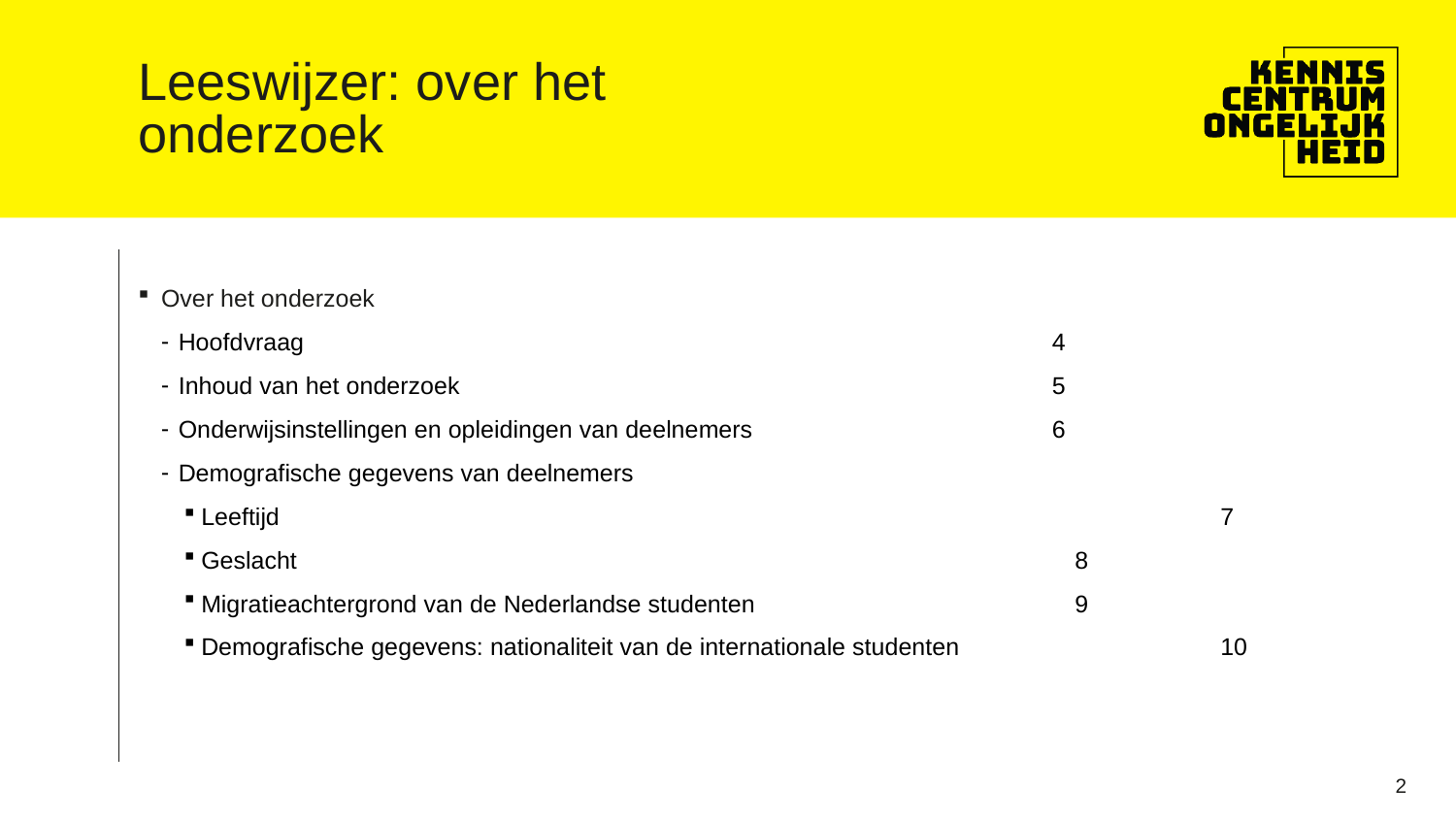

# Leeswijzer: over het onderzoek
Over het onderzoek
Hoofdvraag						4
Inhoud van het onderzoek 					5
Onderwijsinstellingen en opleidingen van deelnemers			6
Demografische gegevens van deelnemers
Leeftijd							7
Geslacht						8
Migratieachtergrond van de Nederlandse studenten			9
Demografische gegevens: nationaliteit van de internationale studenten 		10

2